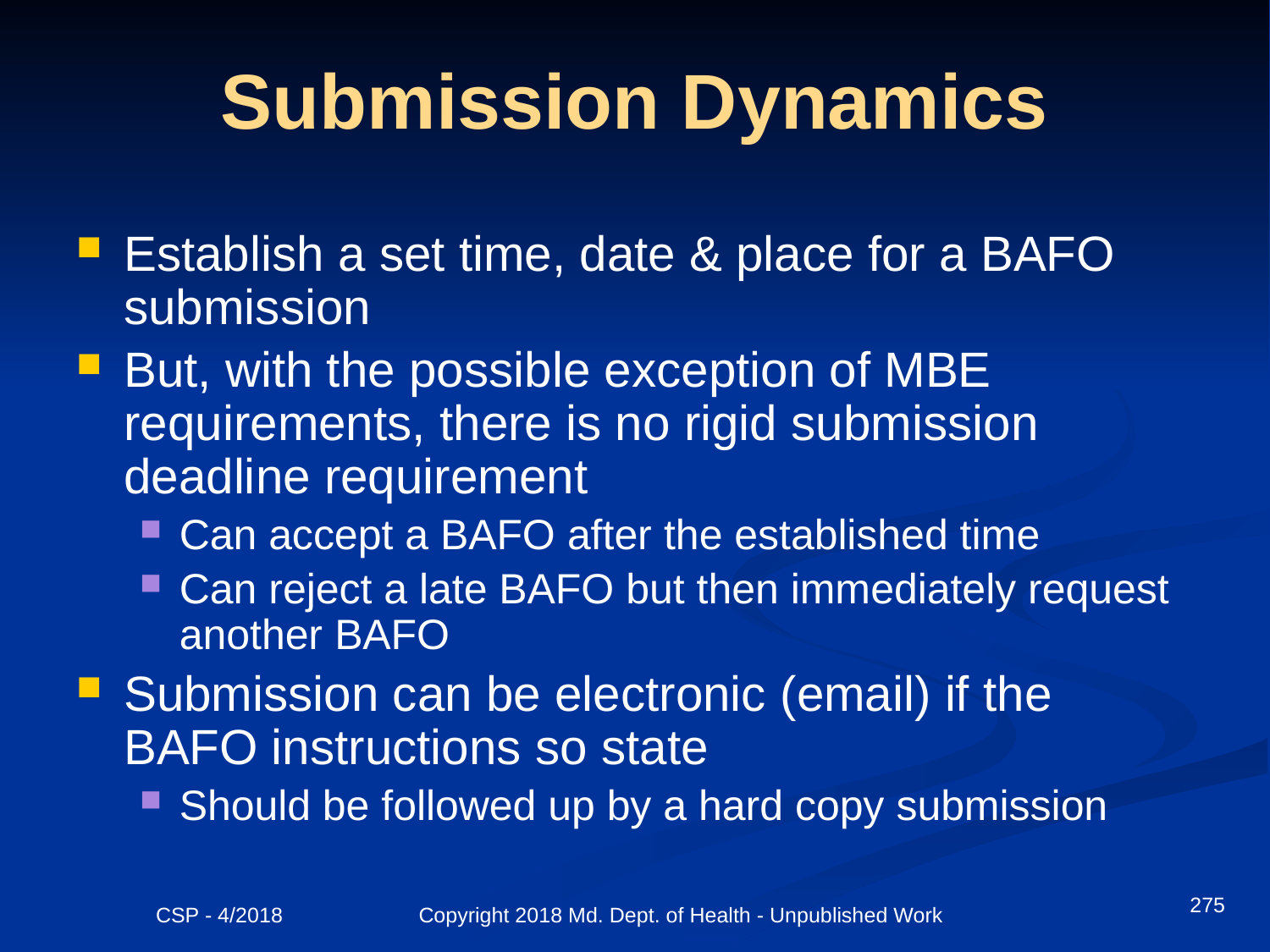

# Submission Dynamics
Establish a set time, date & place for a BAFO submission
But, with the possible exception of MBE requirements, there is no rigid submission deadline requirement
Can accept a BAFO after the established time
Can reject a late BAFO but then immediately request another BAFO
Submission can be electronic (email) if the BAFO instructions so state
Should be followed up by a hard copy submission

275
CSP - 4/2018                       Copyright 2018 Md. Dept. of Health - Unpublished Work